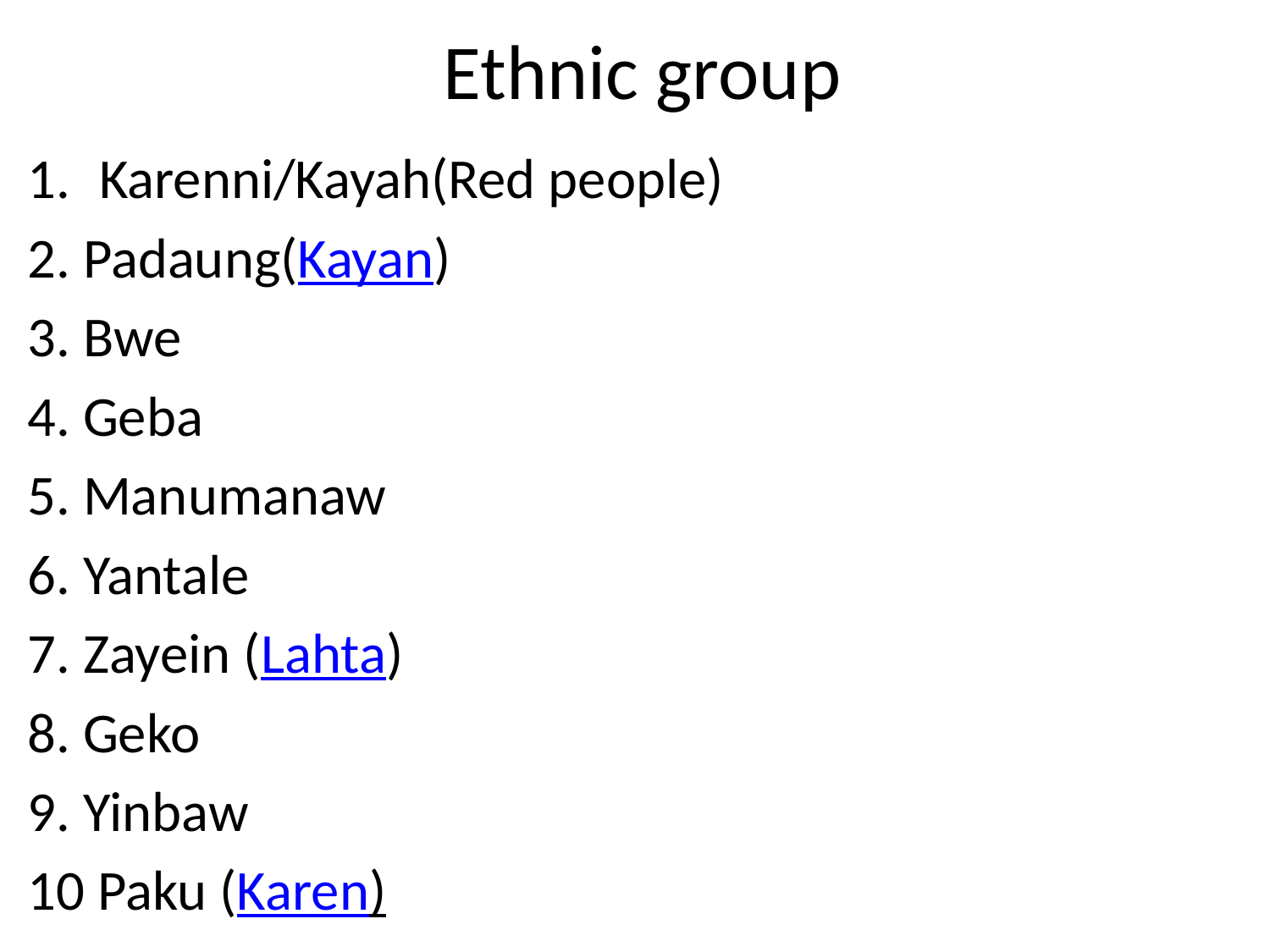

# Ethnic group
Karenni/Kayah(Red people)
2. Padaung(Kayan)
3. Bwe
4. Geba
5. Manumanaw
6. Yantale
7. Zayein (Lahta)
8. Geko
9. Yinbaw
10 Paku (Karen)